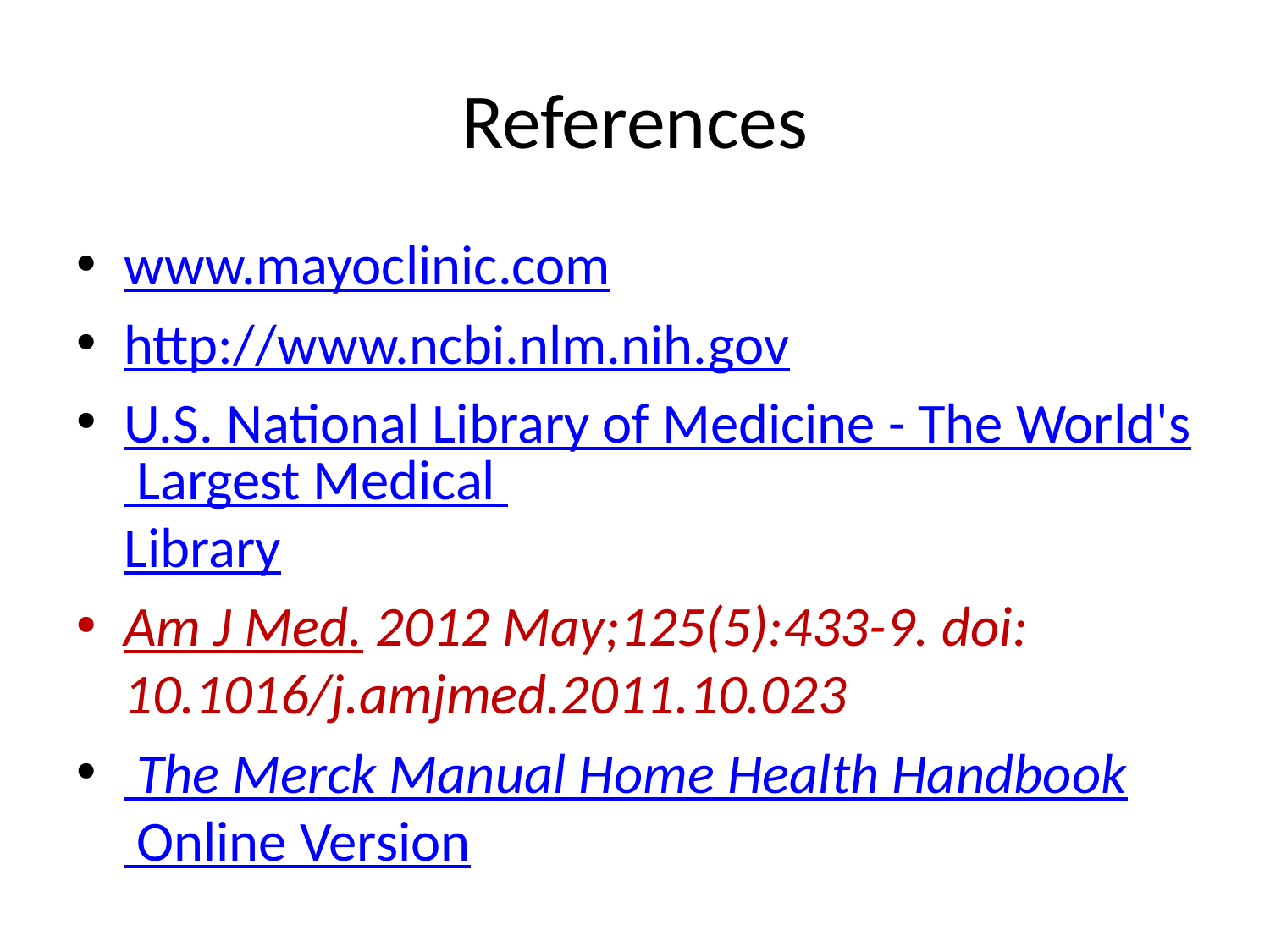

# References
www.mayoclinic.com
http://www.ncbi.nlm.nih.gov
U.S. National Library of Medicine - The World's Largest Medical Library
Am J Med. 2012 May;125(5):433-9. doi: 10.1016/j.amjmed.2011.10.023
 The Merck Manual Home Health Handbook Online Version